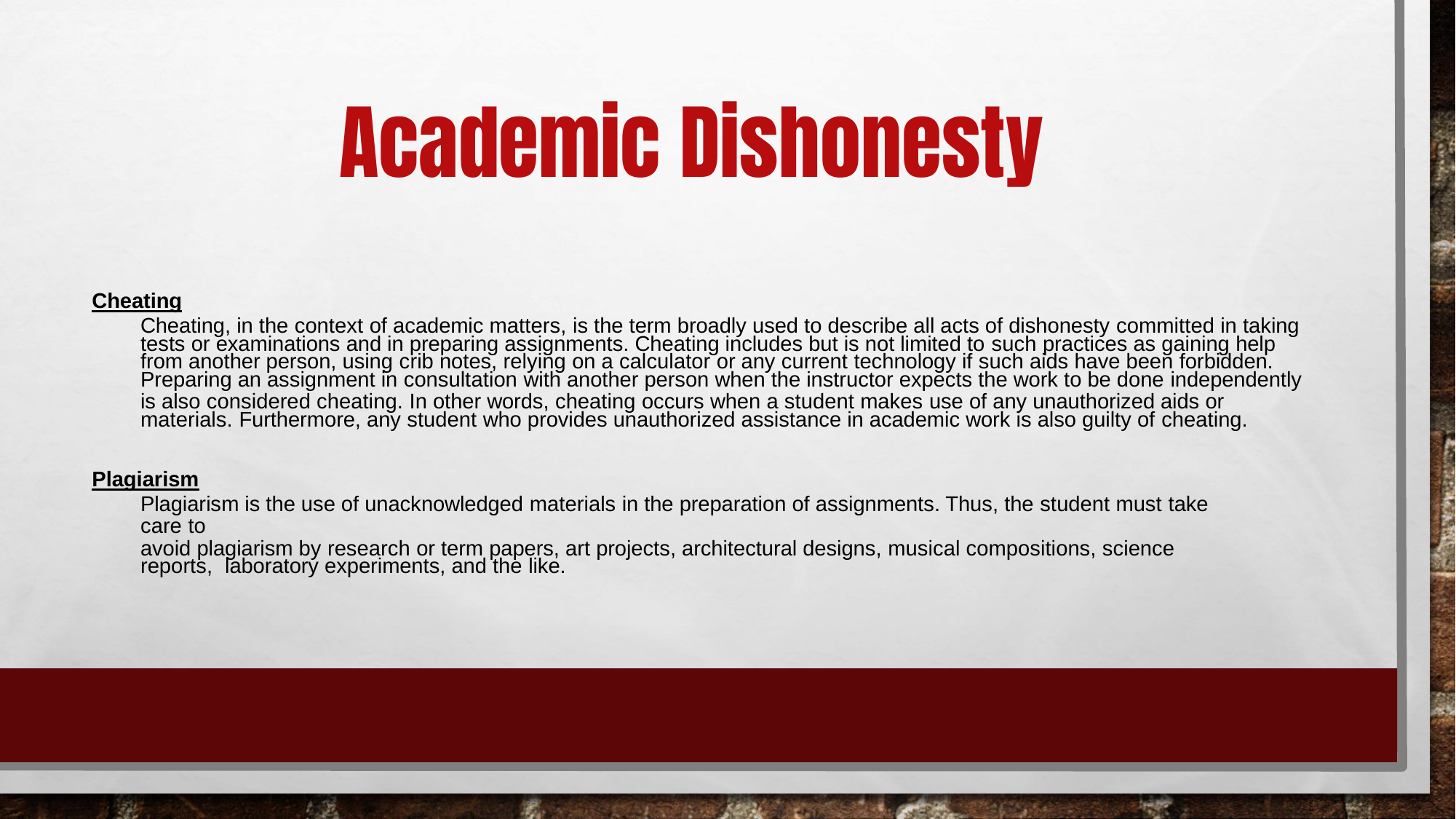

# Academic Dishonesty
Cheating
Cheating, in the context of academic matters, is the term broadly used to describe all acts of dishonesty committed in taking
tests or examinations and in preparing assignments. Cheating includes but is not limited to such practices as gaining help
from another person, using crib notes, relying on a calculator or any current technology if such aids have been forbidden.
Preparing an assignment in consultation with another person when the instructor expects the work to be done independently
is also considered cheating. In other words, cheating occurs when a student makes use of any unauthorized aids or  materials. Furthermore, any student who provides unauthorized assistance in academic work is also guilty of cheating.

Plagiarism
Plagiarism is the use of unacknowledged materials in the preparation of assignments. Thus, the student must take care to
avoid plagiarism by research or term papers, art projects, architectural designs, musical compositions, science reports,  laboratory experiments, and the like.